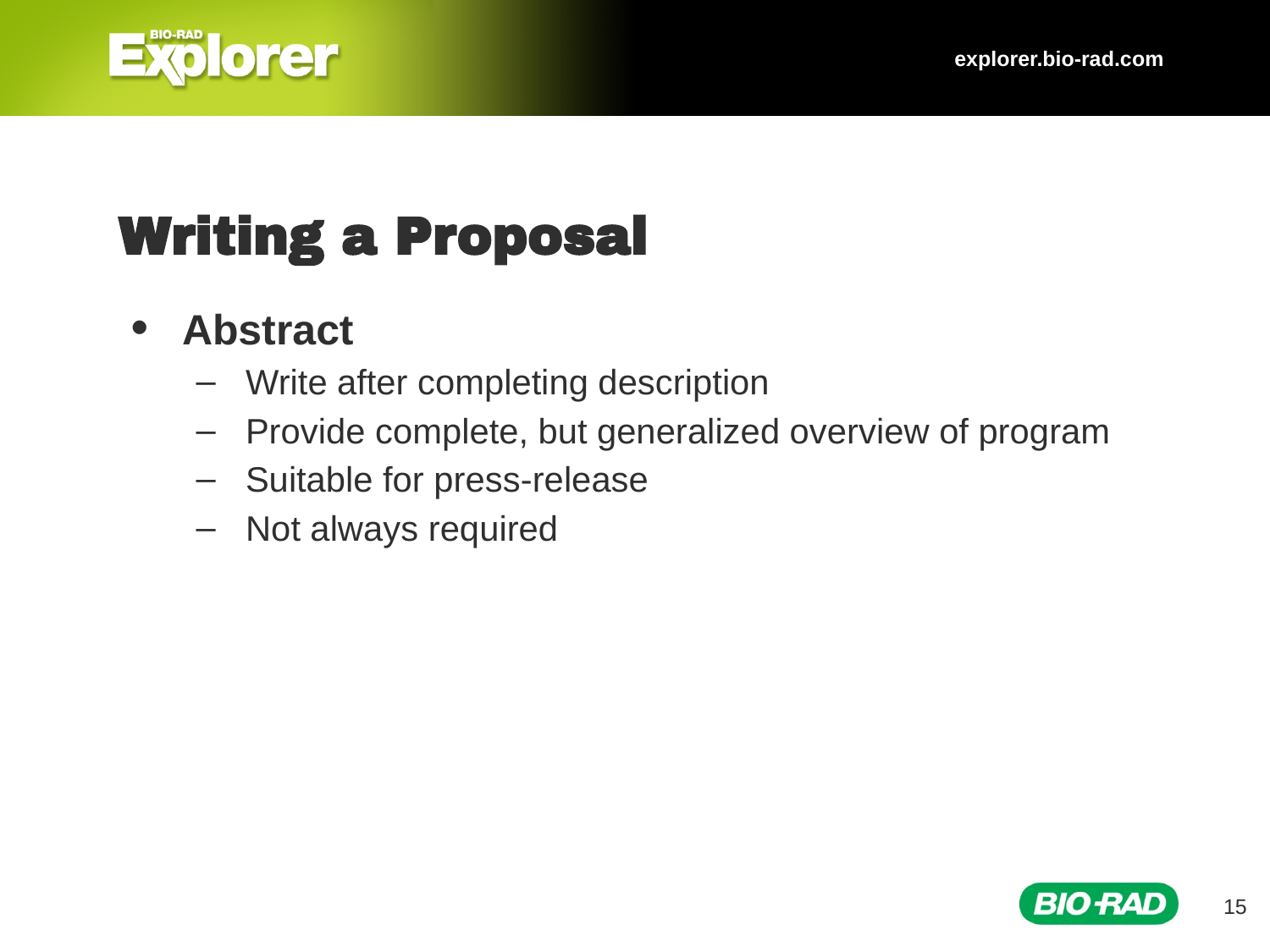

explorer.bio-rad.com
# Writing a Proposal
Abstract
Write after completing description
Provide complete, but generalized overview of program
Suitable for press-release
Not always required
15